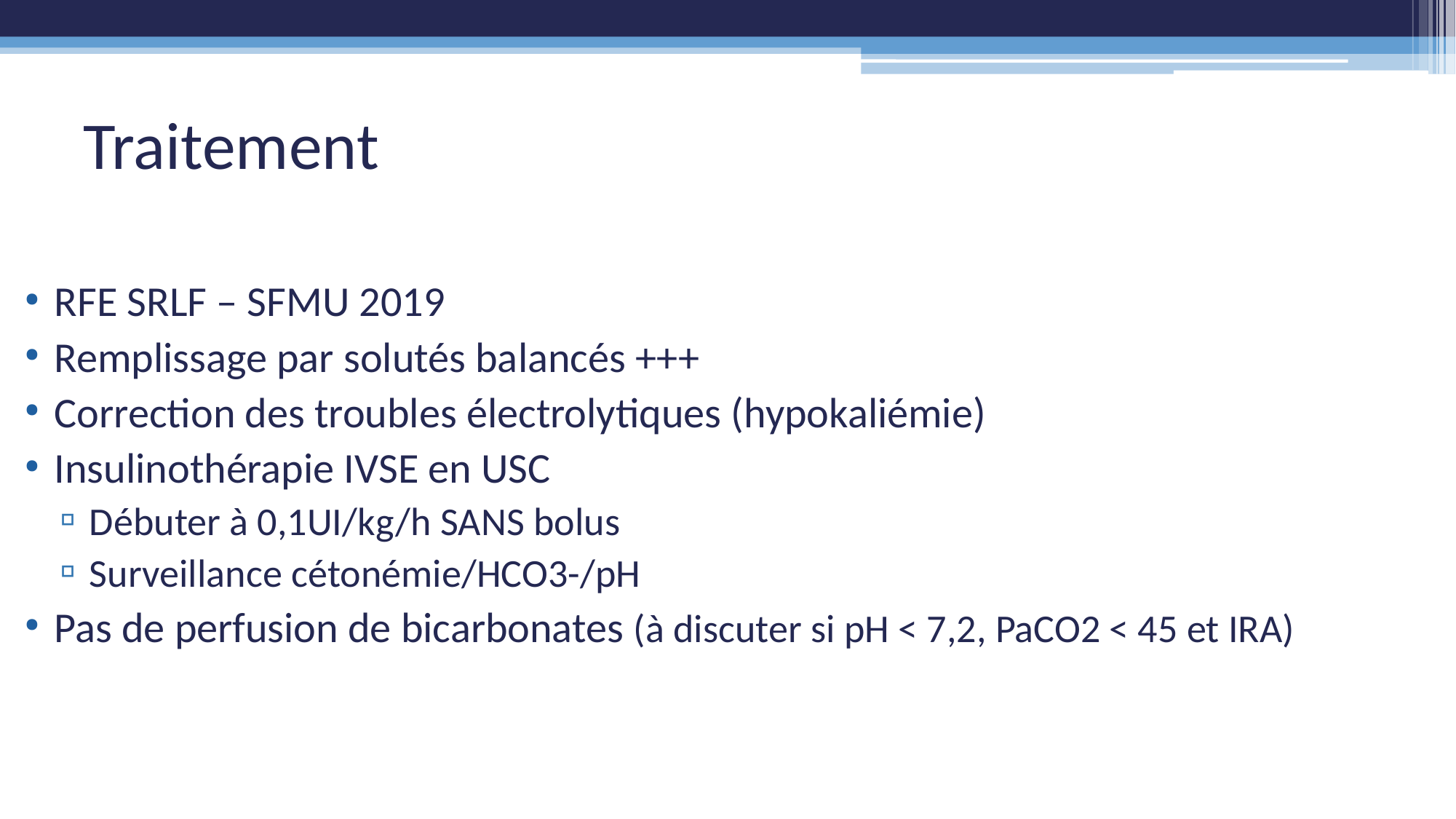

# Traitement
RFE SRLF – SFMU 2019
Remplissage par solutés balancés +++
Correction des troubles électrolytiques (hypokaliémie)
Insulinothérapie IVSE en USC
Débuter à 0,1UI/kg/h SANS bolus
Surveillance cétonémie/HCO3-/pH
Pas de perfusion de bicarbonates (à discuter si pH < 7,2, PaCO2 < 45 et IRA)